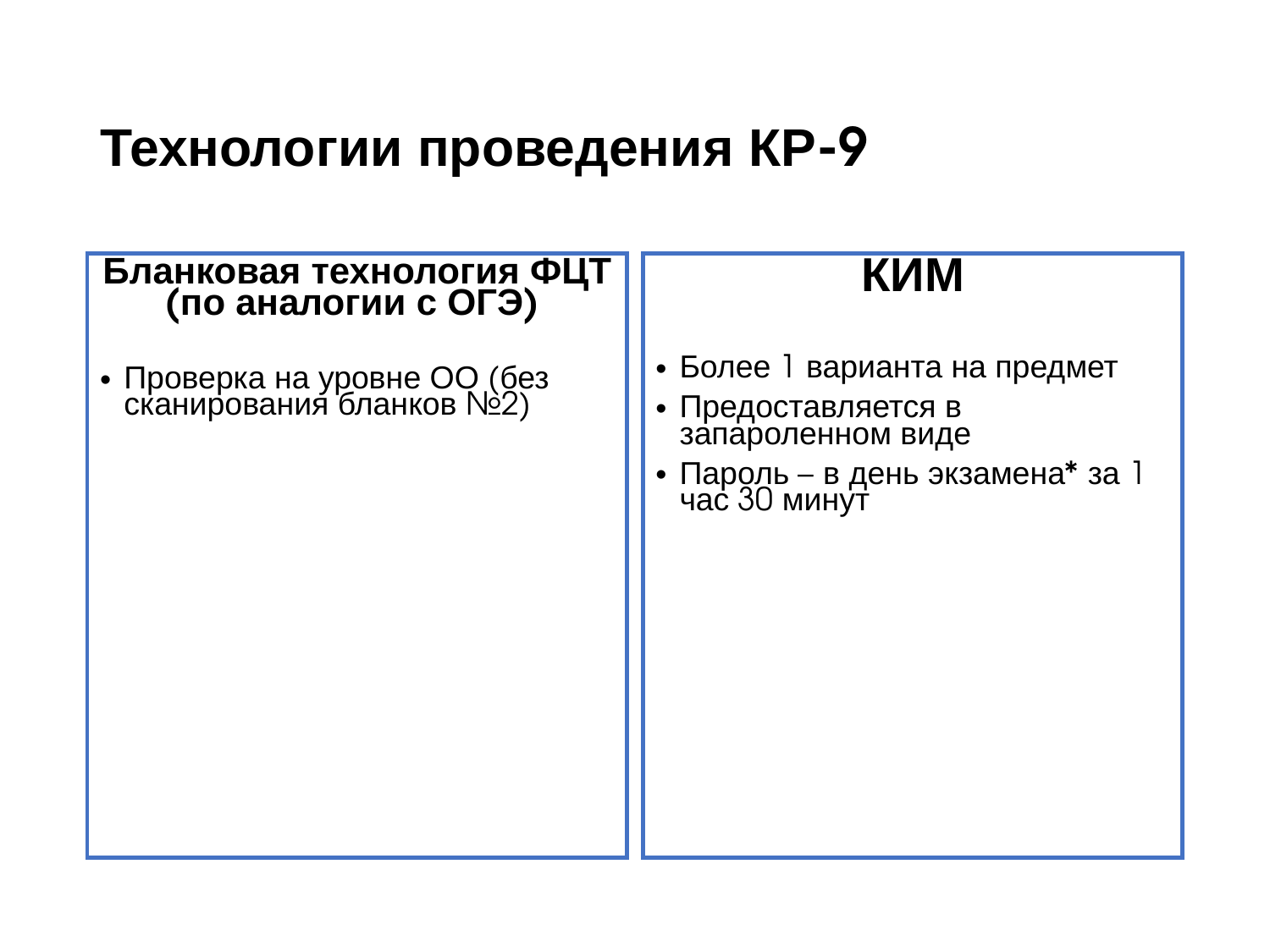

# Технологии проведения КР-9
Бланковая технология ФЦТ (по аналогии с ОГЭ)

Проверка на уровне ОО (без сканирования бланков №2)

КИМ

Более 1 варианта на предмет
Предоставляется в запароленном виде
Пароль – в день экзамена* за 1 час 30 минут